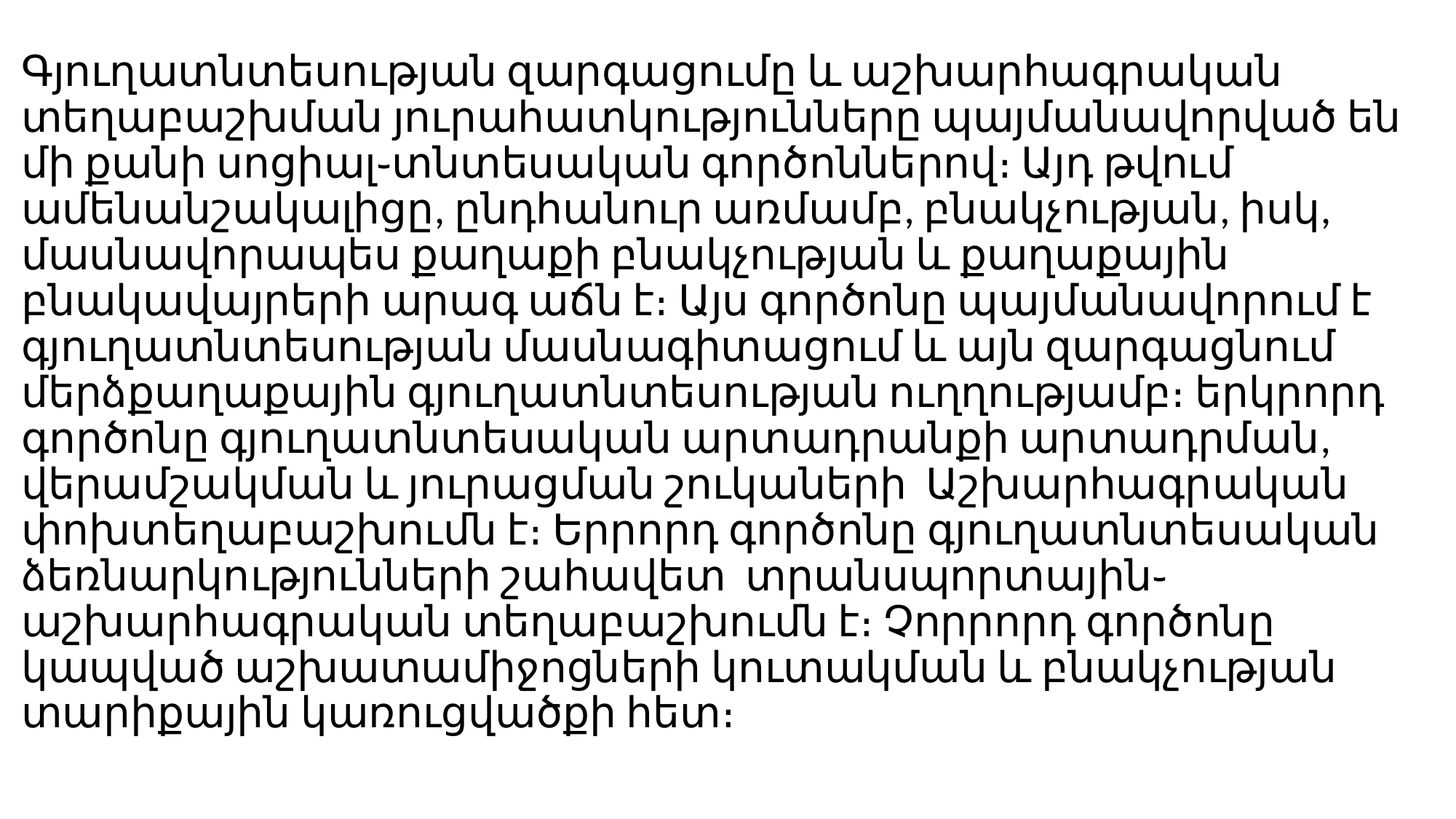

Գյուղատնտեսության զարգացումը և աշխարհագրական տեղաբաշխման յուրահատկությունները պայմանավորված են մի քանի սոցիալ֊տնտեսական գործոններով։ Այդ թվում ամենանշակալիցը, ընդհանուր առմամբ, բնակչության, իսկ, մասնավորապես քաղաքի բնակչության և քաղաքային բնակավայրերի արագ աճն է։ Այս գործոնը պայմանավորում է գյուղատնտեսության մասնագիտացում և այն զարգացնում  մերձքաղաքային գյուղատնտեսության ուղղությամբ։ երկրորդ գործոնը գյուղատնտեսական արտադրանքի արտադրման, վերամշակման և յուրացման շուկաների  Աշխարհագրական փոխտեղաբաշխումն է։ Երրորդ գործոնը գյուղատնտեսական ձեռնարկությունների շահավետ  տրանսպորտային֊աշխարհագրական տեղաբաշխումն է։ Չորրորդ գործոնը կապված աշխատամիջոցների կուտակման և բնակչության տարիքային կառուցվածքի հետ։